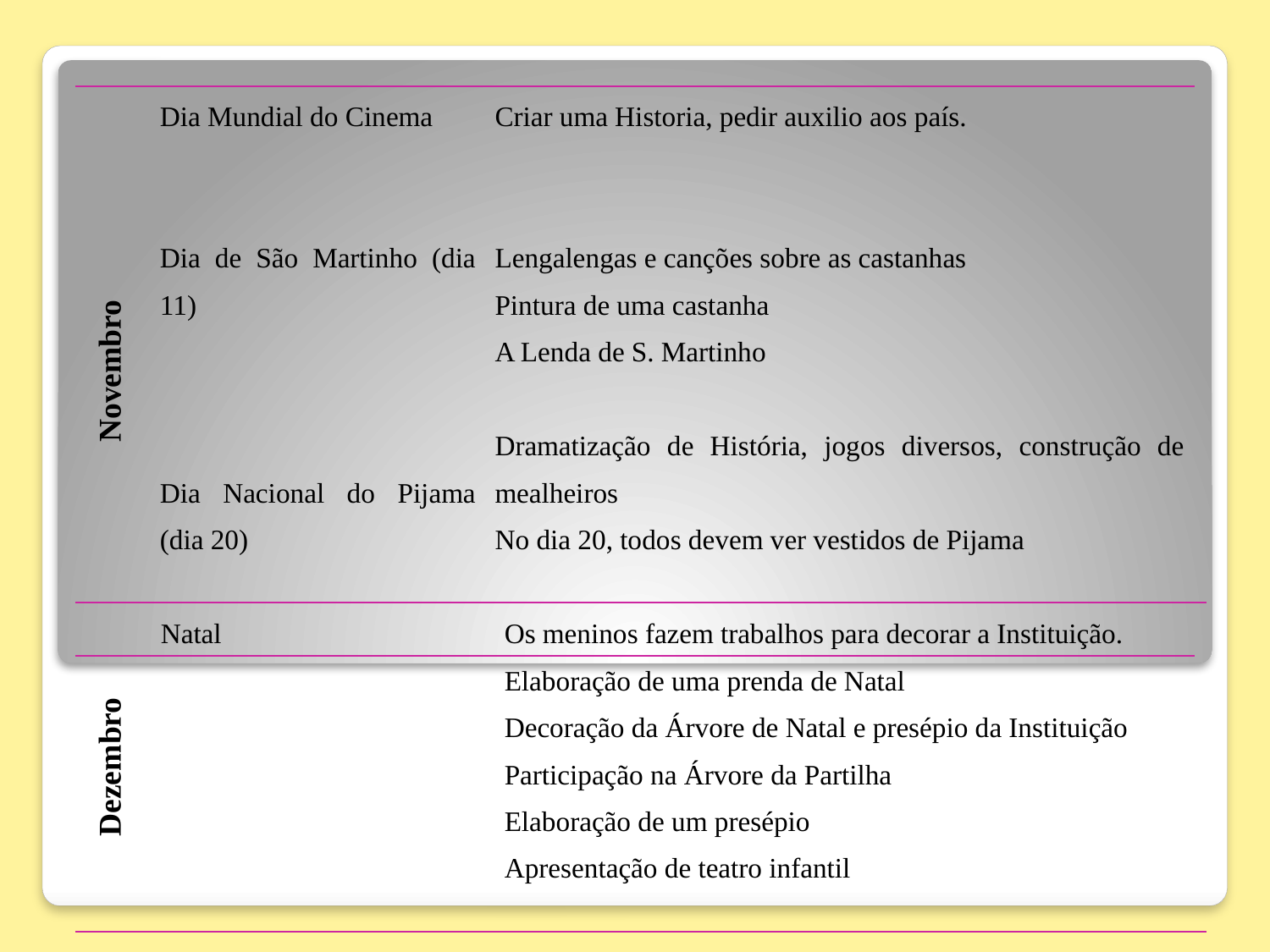

| Novembro | Dia Mundial do Cinema     Dia de São Martinho (dia 11)       Dia Nacional do Pijama (dia 20) | Criar uma Historia, pedir auxilio aos país.     Lengalengas e canções sobre as castanhas Pintura de uma castanha A Lenda de S. Martinho   Dramatização de História, jogos diversos, construção de mealheiros No dia 20, todos devem ver vestidos de Pijama |
| --- | --- | --- |
| Dezembro | Natal | Os meninos fazem trabalhos para decorar a Instituição. Elaboração de uma prenda de Natal Decoração da Árvore de Natal e presépio da Instituição Participação na Árvore da Partilha Elaboração de um presépio Apresentação de teatro infantil |
| --- | --- | --- |